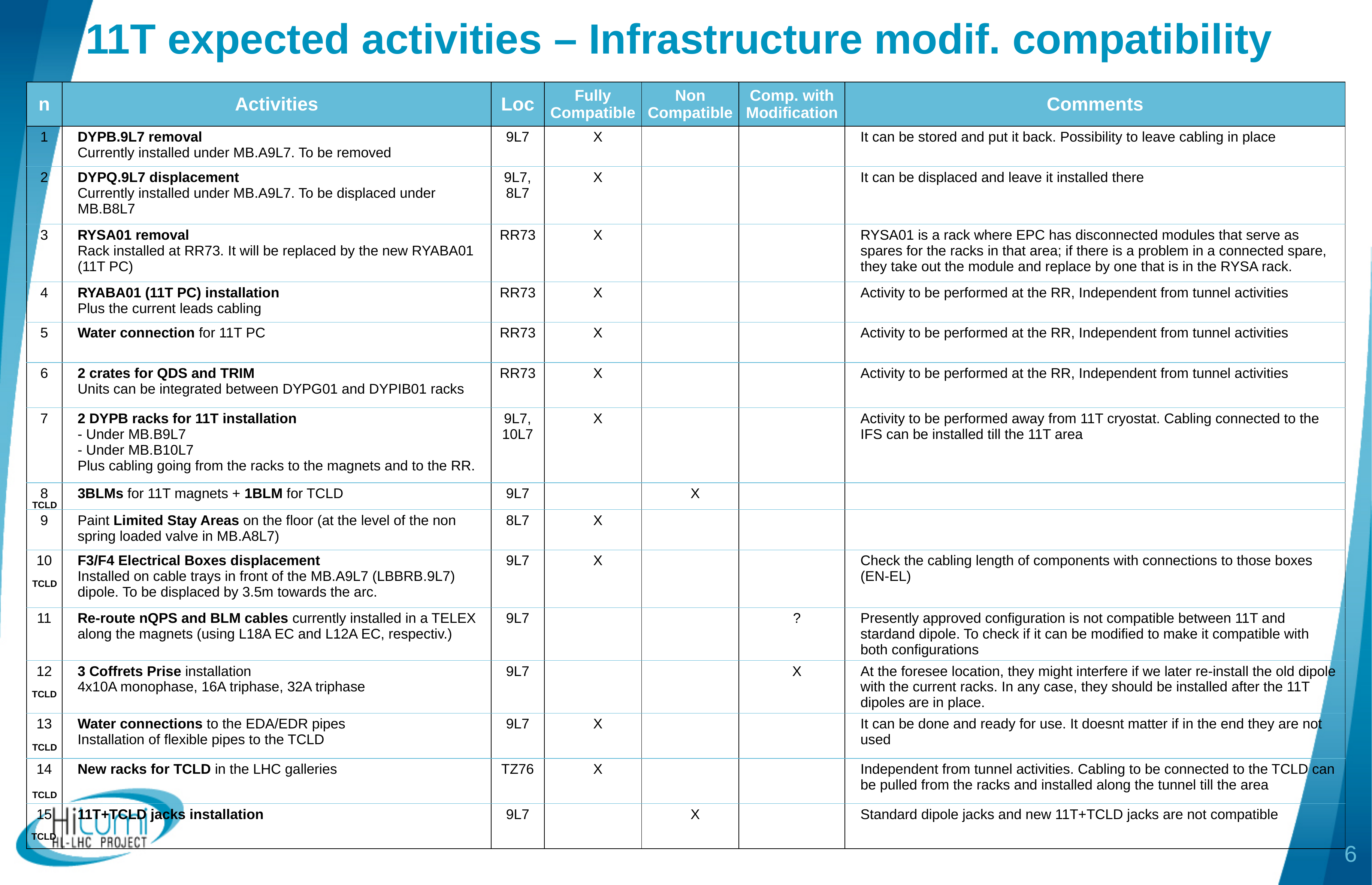

11T expected activities – Infrastructure modif. compatibility
| n | Activities | Loc | Fully Compatible | Non Compatible | Comp. with Modification | Comments |
| --- | --- | --- | --- | --- | --- | --- |
| 1 | DYPB.9L7 removal Currently installed under MB.A9L7. To be removed | 9L7 | X |  |  | It can be stored and put it back. Possibility to leave cabling in place |
| 2 | DYPQ.9L7 displacement Currently installed under MB.A9L7. To be displaced under MB.B8L7 | 9L7, 8L7 | X |  |  | It can be displaced and leave it installed there |
| 3 | RYSA01 removal Rack installed at RR73. It will be replaced by the new RYABA01 (11T PC) | RR73 | X |  |  | RYSA01 is a rack where EPC has disconnected modules that serve as spares for the racks in that area; if there is a problem in a connected spare, they take out the module and replace by one that is in the RYSA rack. |
| 4 | RYABA01 (11T PC) installation Plus the current leads cabling | RR73 | X |  |  | Activity to be performed at the RR, Independent from tunnel activities |
| 5 | Water connection for 11T PC | RR73 | X |  |  | Activity to be performed at the RR, Independent from tunnel activities |
| 6 | 2 crates for QDS and TRIM Units can be integrated between DYPG01 and DYPIB01 racks | RR73 | X |  |  | Activity to be performed at the RR, Independent from tunnel activities |
| 7 | 2 DYPB racks for 11T installation - Under MB.B9L7 - Under MB.B10L7 Plus cabling going from the racks to the magnets and to the RR. | 9L7, 10L7 | X |  |  | Activity to be performed away from 11T cryostat. Cabling connected to the IFS can be installed till the 11T area |
| 8 | 3BLMs for 11T magnets + 1BLM for TCLD | 9L7 |  | X |  |  |
| 9 | Paint Limited Stay Areas on the floor (at the level of the non spring loaded valve in MB.A8L7) | 8L7 | X |  |  |  |
| 10 | F3/F4 Electrical Boxes displacement Installed on cable trays in front of the MB.A9L7 (LBBRB.9L7) dipole. To be displaced by 3.5m towards the arc. | 9L7 | X |  |  | Check the cabling length of components with connections to those boxes (EN-EL) |
| 11 | Re-route nQPS and BLM cables currently installed in a TELEX along the magnets (using L18A EC and L12A EC, respectiv.) | 9L7 |  |  | ? | Presently approved configuration is not compatible between 11T and stardand dipole. To check if it can be modified to make it compatible with both configurations |
| 12 | 3 Coffrets Prise installation 4x10A monophase, 16A triphase, 32A triphase | 9L7 |  |  | X | At the foresee location, they might interfere if we later re-install the old dipole with the current racks. In any case, they should be installed after the 11T dipoles are in place. |
| 13 | Water connections to the EDA/EDR pipes Installation of flexible pipes to the TCLD | 9L7 | X |  |  | It can be done and ready for use. It doesnt matter if in the end they are not used |
| 14 | New racks for TCLD in the LHC galleries | TZ76 | X |  |  | Independent from tunnel activities. Cabling to be connected to the TCLD can be pulled from the racks and installed along the tunnel till the area |
| 15 | 11T+TCLD jacks installation | 9L7 |  | X |  | Standard dipole jacks and new 11T+TCLD jacks are not compatible |
TCLD
TCLD
TCLD
TCLD
TCLD
6
TCLD